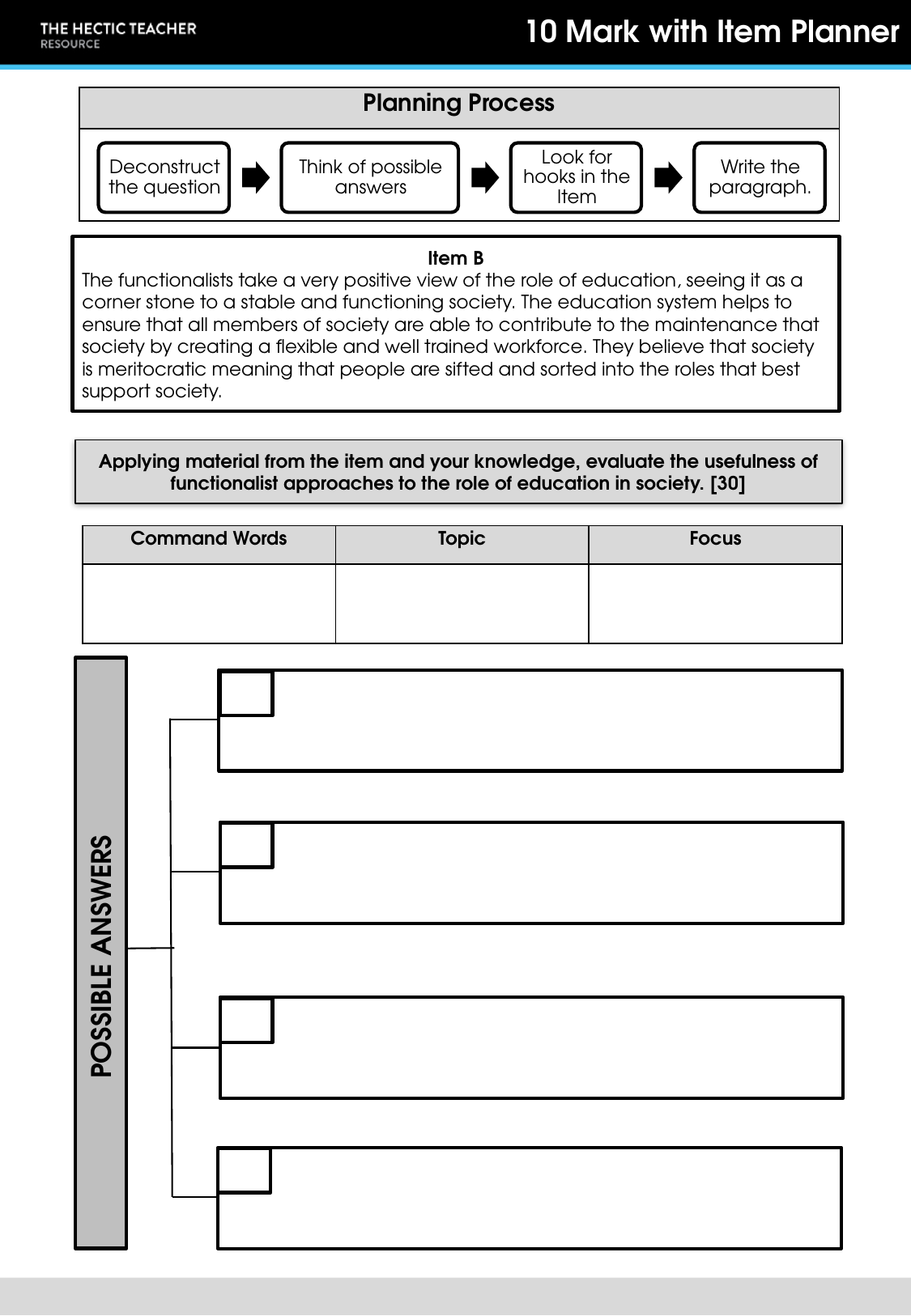

10 Mark with Item Planner
| Planning Process |
| --- |
|  |
Deconstruct the question

Think of possible answers

Look for hooks in the Item

Write the paragraph.
Item B
The functionalists take a very positive view of the role of education, seeing it as a corner stone to a stable and functioning society. The education system helps to ensure that all members of society are able to contribute to the maintenance that society by creating a flexible and well trained workforce. They believe that society is meritocratic meaning that people are sifted and sorted into the roles that best support society.
Applying material from the item and your knowledge, evaluate the usefulness of functionalist approaches to the role of education in society. [30]
| Command Words | Topic | Focus |
| --- | --- | --- |
|  |  |  |
POSSIBLE ANSWERS